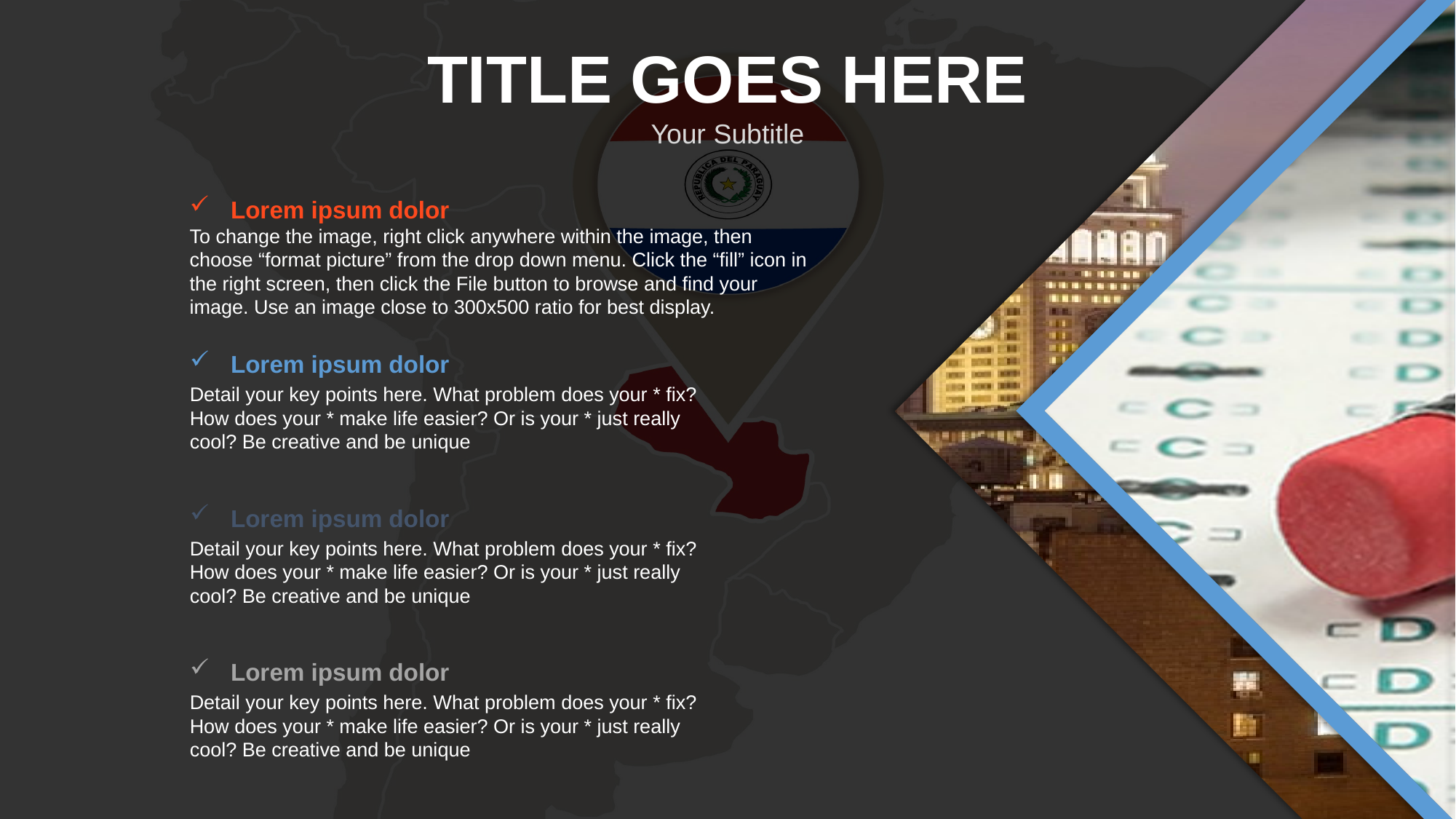

TITLE GOES HERE
Your Subtitle

Lorem ipsum dolor
To change the image, right click anywhere within the image, then choose “format picture” from the drop down menu. Click the “fill” icon in the right screen, then click the File button to browse and find your image. Use an image close to 300x500 ratio for best display.
Lorem ipsum dolor
Detail your key points here. What problem does your * fix? How does your * make life easier? Or is your * just really cool? Be creative and be unique
Lorem ipsum dolor
Detail your key points here. What problem does your * fix? How does your * make life easier? Or is your * just really cool? Be creative and be unique
Lorem ipsum dolor
Detail your key points here. What problem does your * fix? How does your * make life easier? Or is your * just really cool? Be creative and be unique